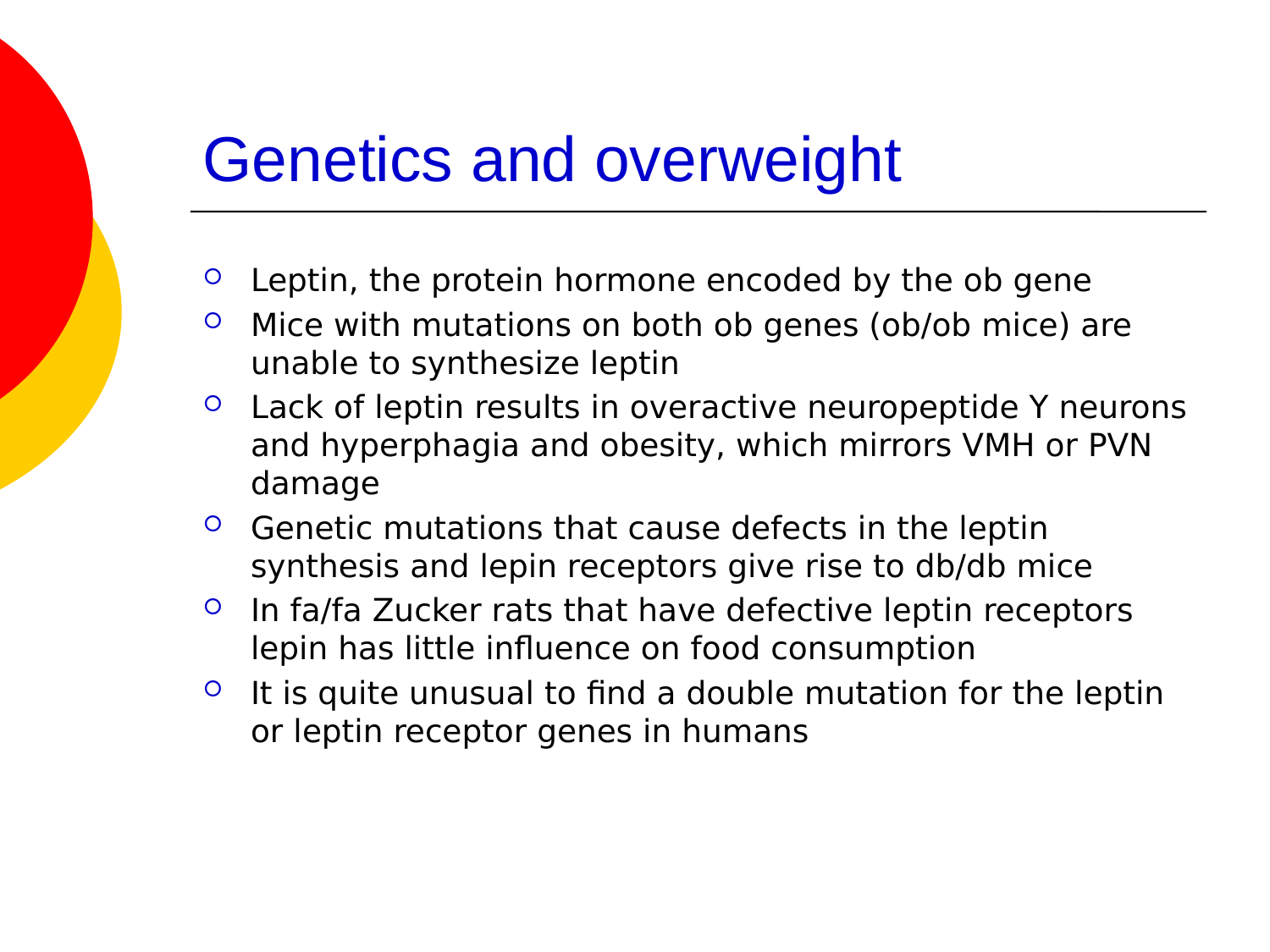

# Genetics and overweight
Leptin, the protein hormone encoded by the ob gene
Mice with mutations on both ob genes (ob/ob mice) are unable to synthesize leptin
Lack of leptin results in overactive neuropeptide Y neurons and hyperphagia and obesity, which mirrors VMH or PVN damage
Genetic mutations that cause defects in the leptin synthesis and lepin receptors give rise to db/db mice
In fa/fa Zucker rats that have defective leptin receptors lepin has little influence on food consumption
It is quite unusual to find a double mutation for the leptin or leptin receptor genes in humans